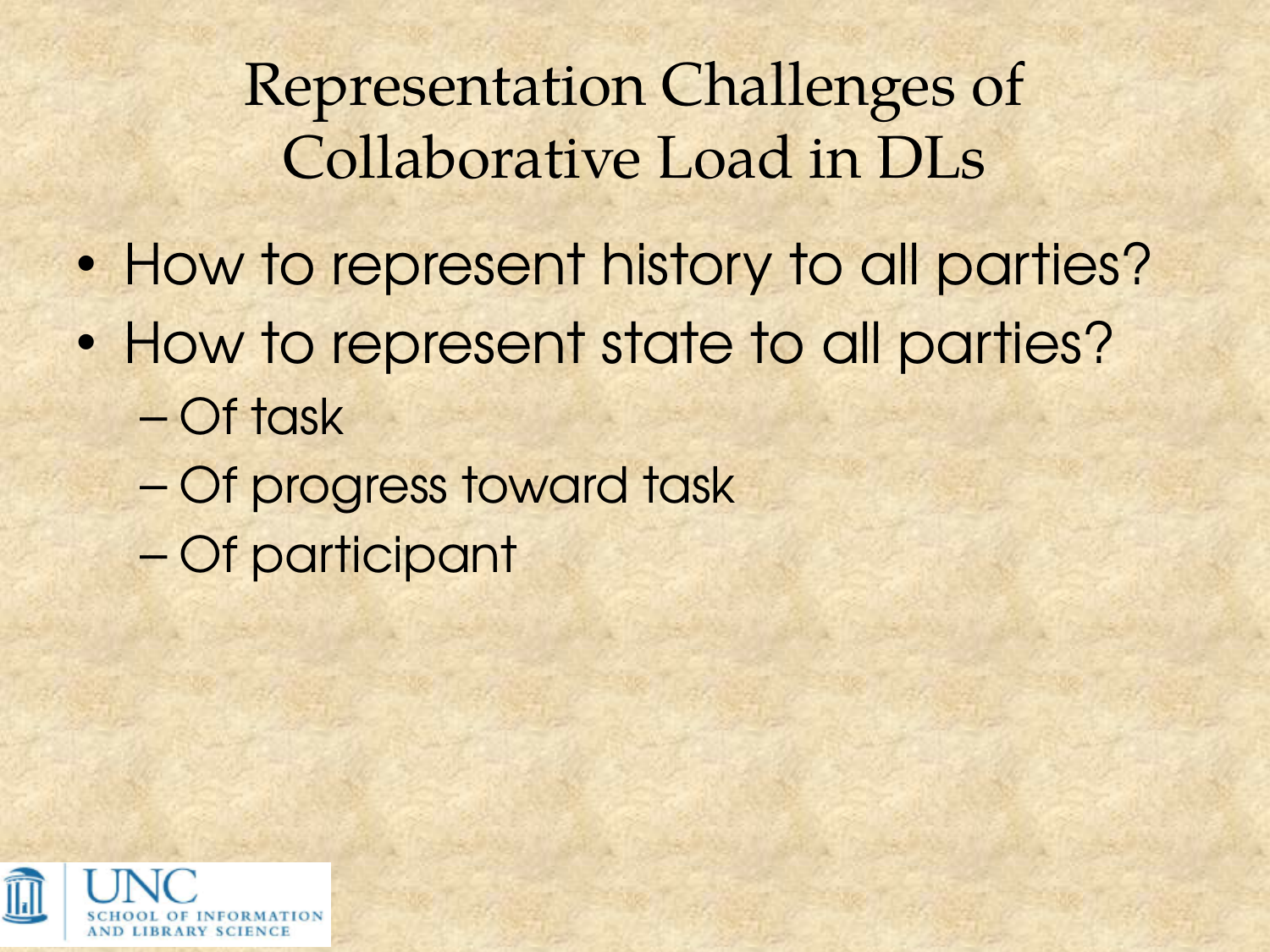

# Representation Challenges of Collaborative Load in DLs
How to represent history to all parties?
How to represent state to all parties?
Of task
Of progress toward task
Of participant